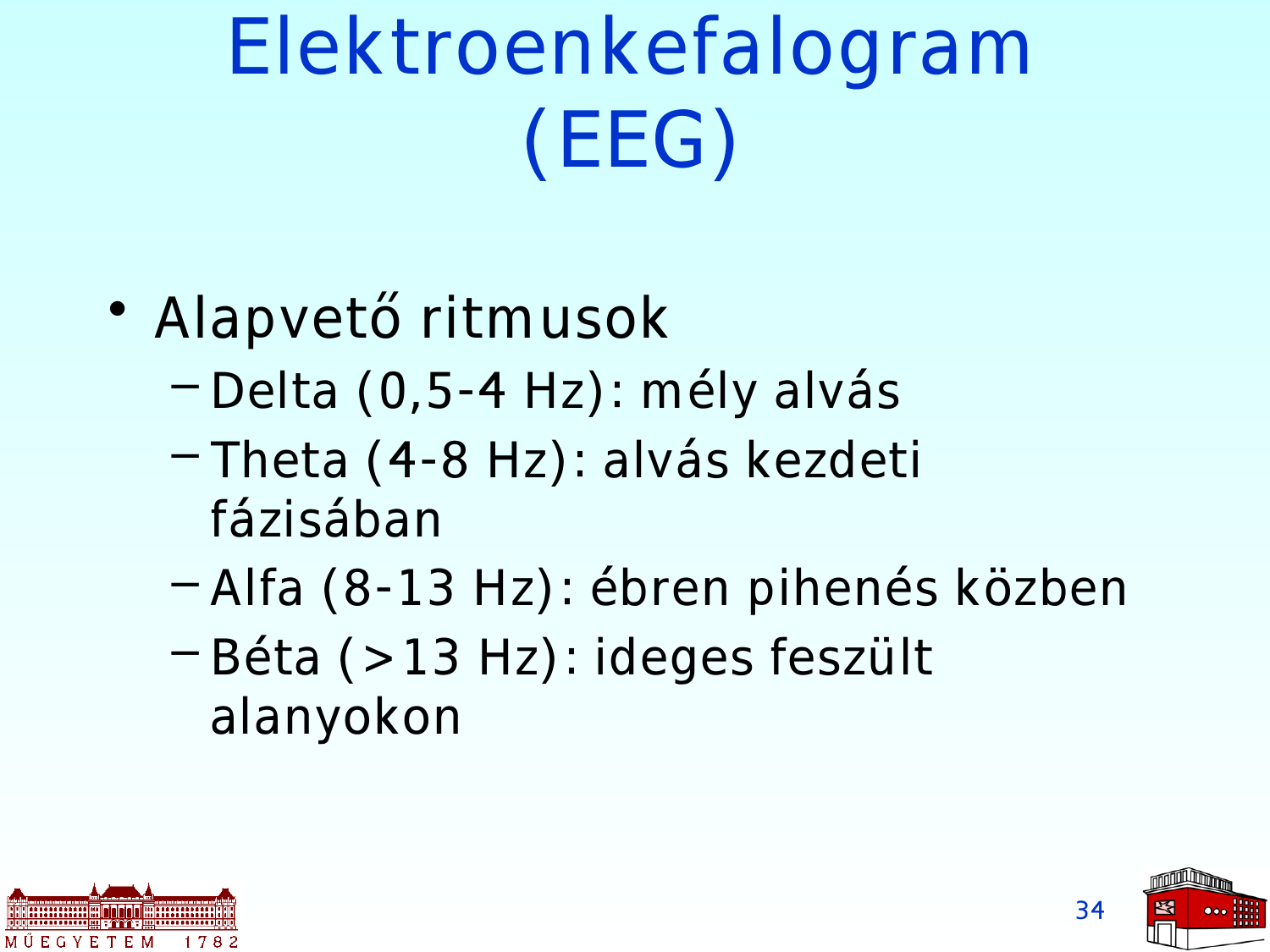

# Elektroenkefalogram (EEG)
Alapvető ritmusok
Delta (0,5-4 Hz): mély alvás
Theta (4-8 Hz): alvás kezdeti fázisában
Alfa (8-13 Hz): ébren pihenés közben
Béta (>13 Hz): ideges feszült alanyokon
34